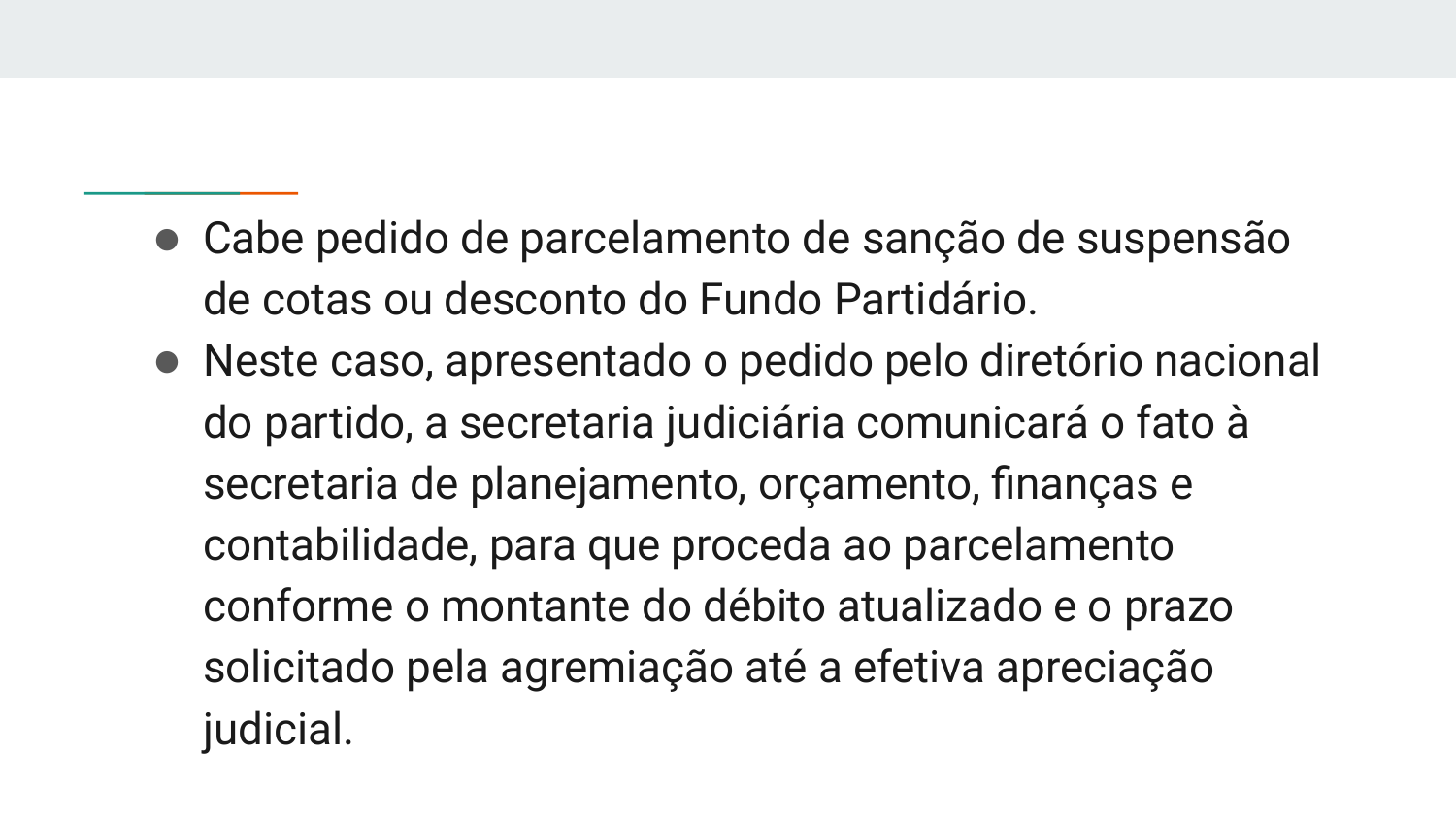

Cabe pedido de parcelamento de sanção de suspensão de cotas ou desconto do Fundo Partidário.
Neste caso, apresentado o pedido pelo diretório nacional do partido, a secretaria judiciária comunicará o fato à secretaria de planejamento, orçamento, finanças e contabilidade, para que proceda ao parcelamento conforme o montante do débito atualizado e o prazo solicitado pela agremiação até a efetiva apreciação judicial.